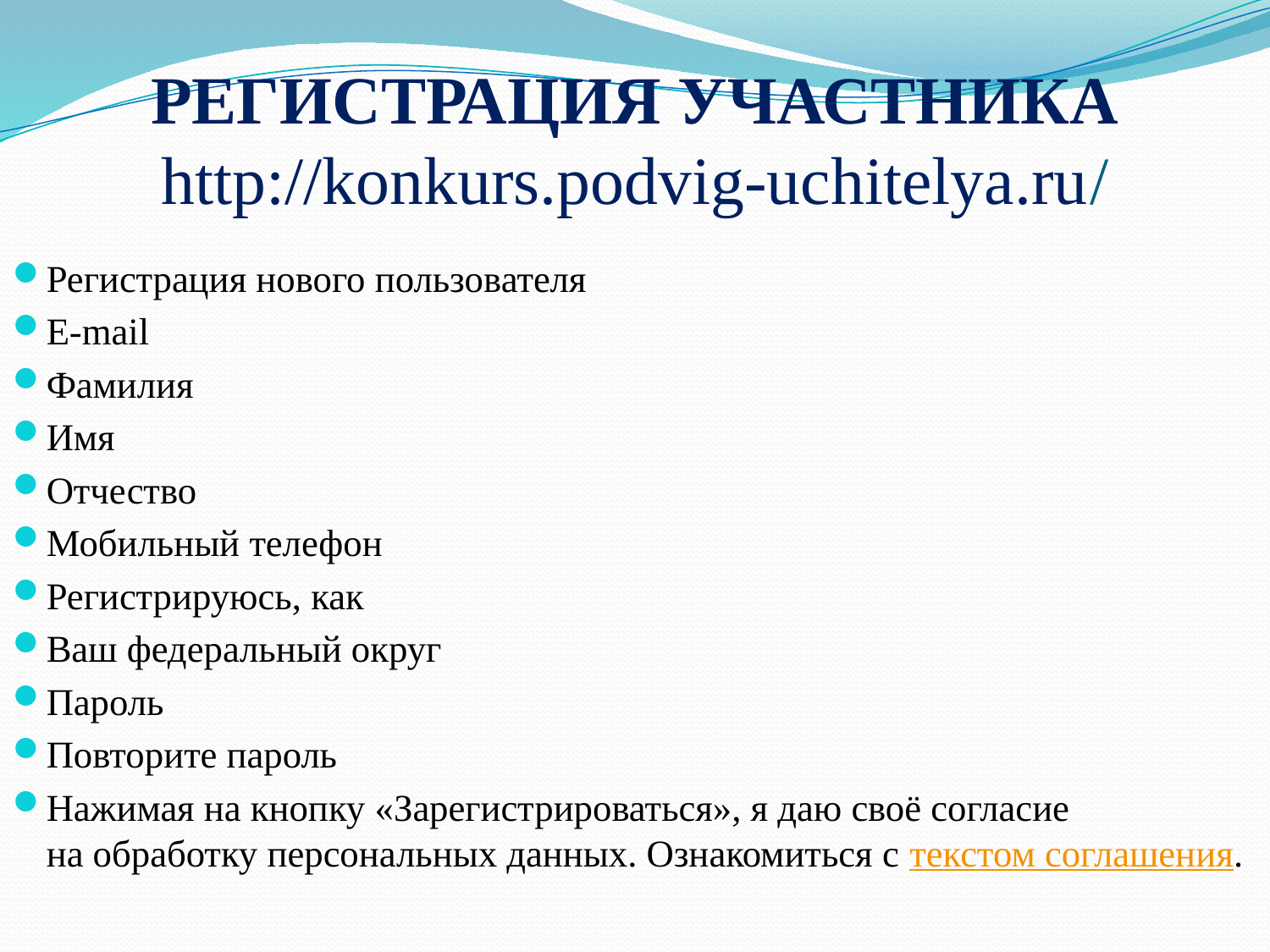

# РЕГИСТРАЦИЯ УЧАСТНИКА http://konkurs.podvig-uchitelya.ru/
Регистрация нового пользователя
E-mail
Фамилия
Имя
Отчество
Мобильный телефон
Регистрируюсь, как
Ваш федеральный округ
Пароль
Повторите пароль
Нажимая на кнопку «Зарегистрироваться», я даю своё согласие на обработку персональных данных. Ознакомиться с текстом соглашения.